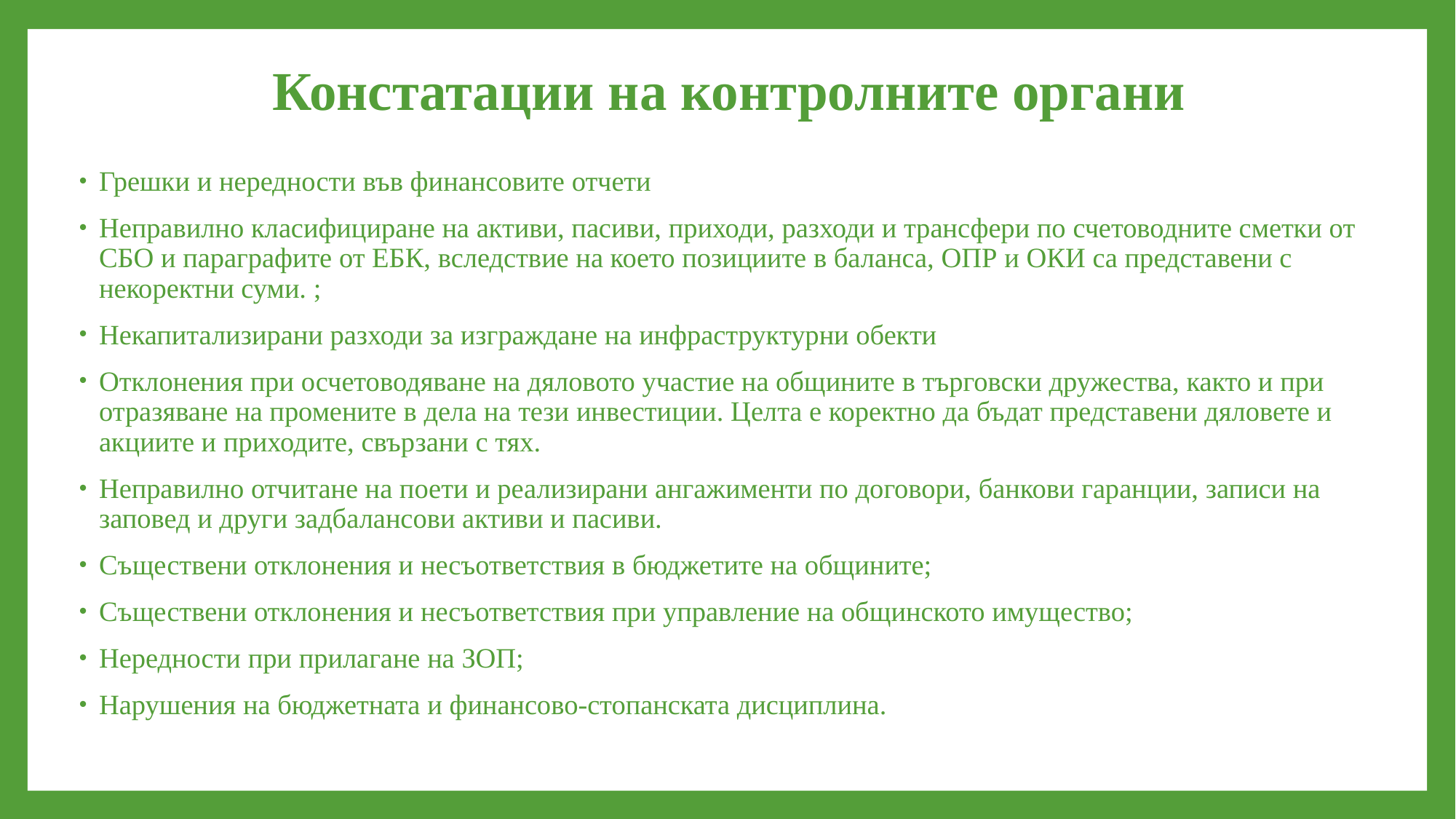

# Констатации на контролните органи
Грешки и нередности във финансовите отчети
Неправилно класифициране на активи, пасиви, приходи, разходи и трансфери по счетоводните сметки от СБО и параграфите от ЕБК, вследствие на което позициите в баланса, ОПР и ОКИ са представени с некоректни суми. ;
Некапитализирани разходи за изграждане на инфраструктурни обекти
Отклонения при осчетоводяване на дяловото участие на общините в търговски дружества, както и при отразяване на промените в дела на тези инвестиции. Целта е коректно да бъдат представени дяловете и акциите и приходите, свързани с тях.
Неправилно отчитане на поети и реализирани ангажименти по договори, банкови гаранции, записи на заповед и други задбалансови активи и пасиви.
Съществени отклонения и несъответствия в бюджетите на общините;
Съществени отклонения и несъответствия при управление на общинското имущество;
Нередности при прилагане на ЗОП;
Нарушения на бюджетната и финансово-стопанската дисциплина.